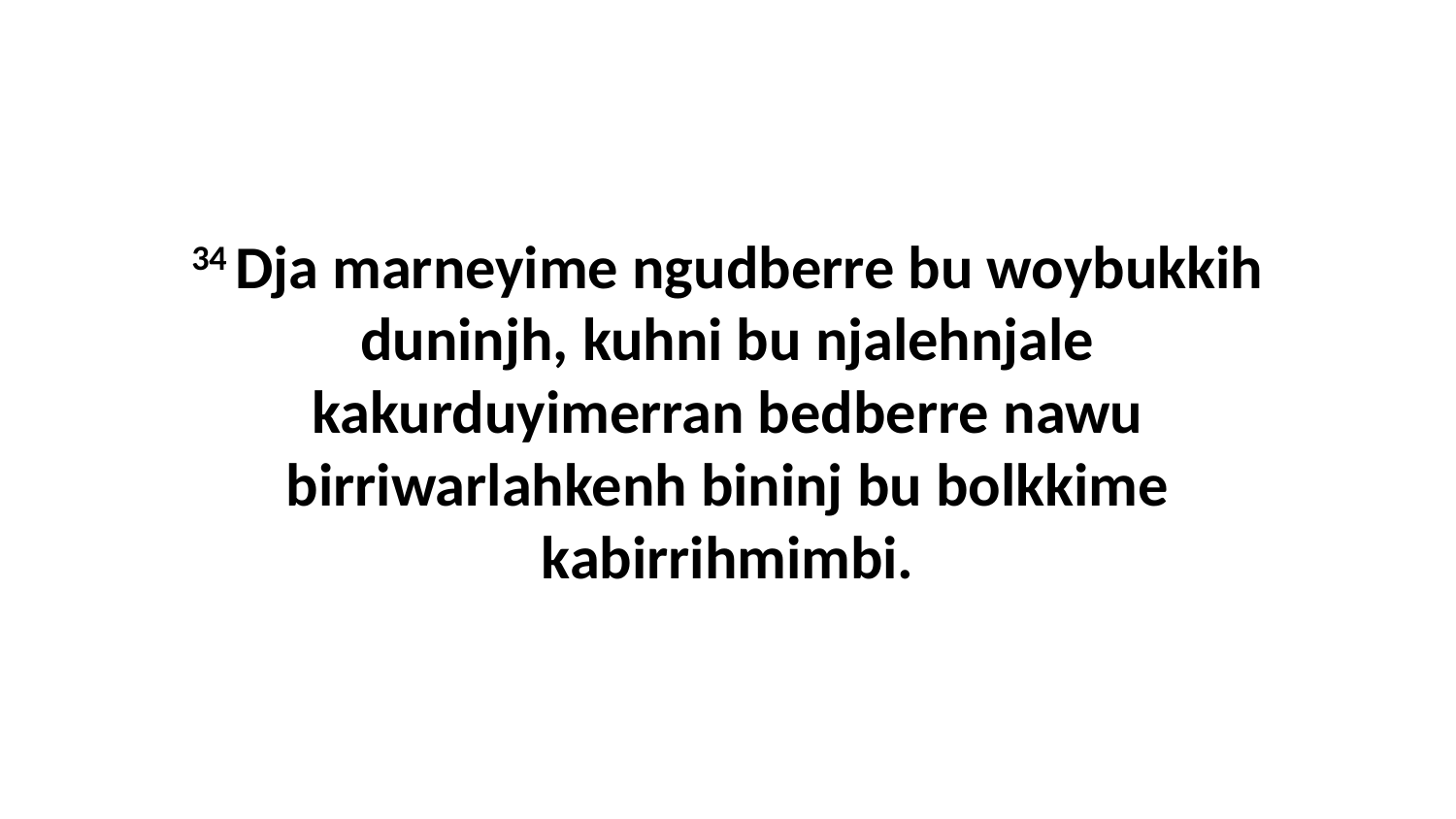

34 Dja marneyime ngudberre bu woybukkih duninjh, kuhni bu njalehnjale kakurduyimerran bedberre nawu birriwarlahkenh bininj bu bolkkime kabirrihmimbi.